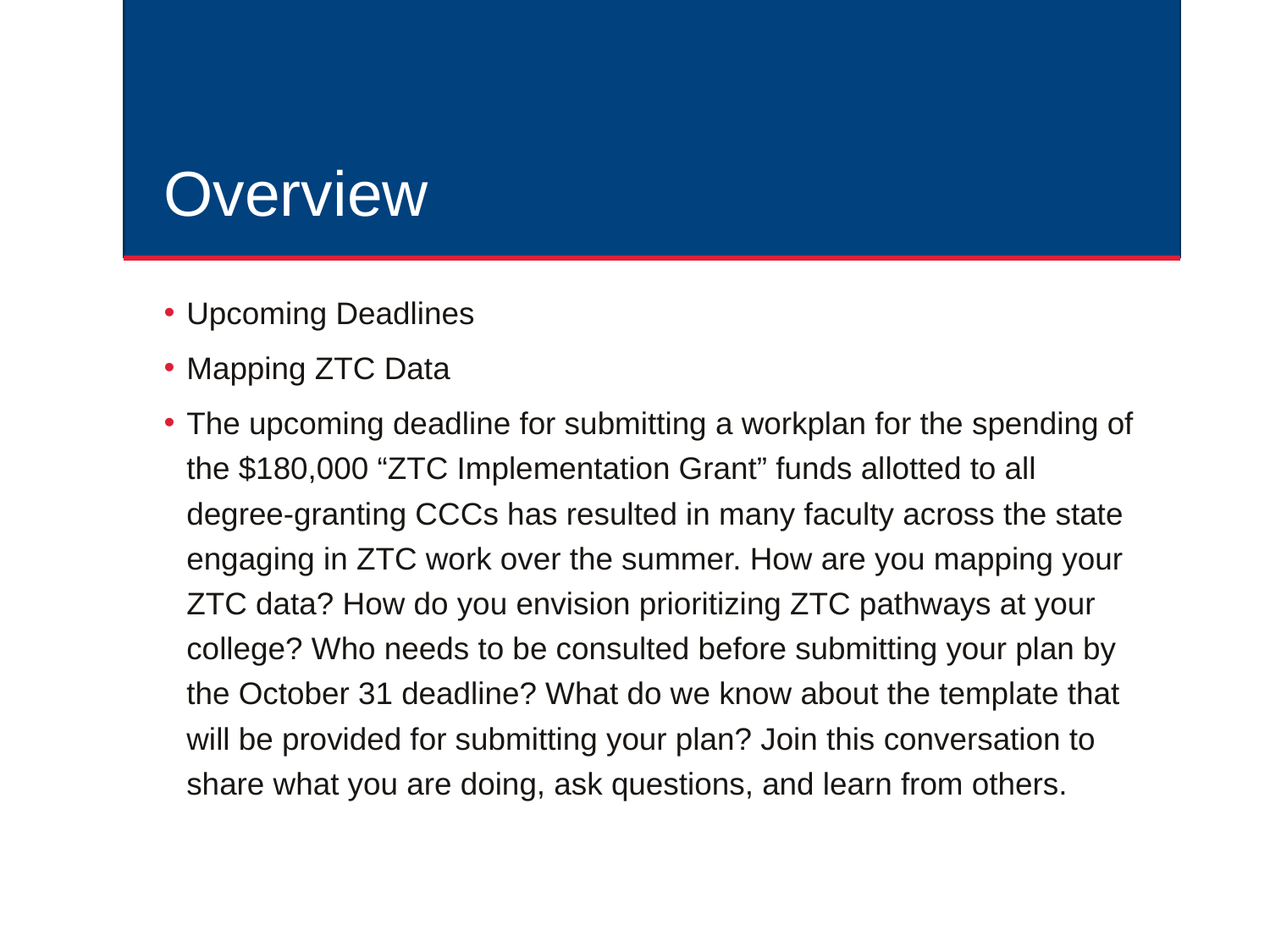

# Overview
Upcoming Deadlines
Mapping ZTC Data
The upcoming deadline for submitting a workplan for the spending of the $180,000 “ZTC Implementation Grant” funds allotted to all degree-granting CCCs has resulted in many faculty across the state engaging in ZTC work over the summer. How are you mapping your ZTC data? How do you envision prioritizing ZTC pathways at your college? Who needs to be consulted before submitting your plan by the October 31 deadline? What do we know about the template that will be provided for submitting your plan? Join this conversation to share what you are doing, ask questions, and learn from others.